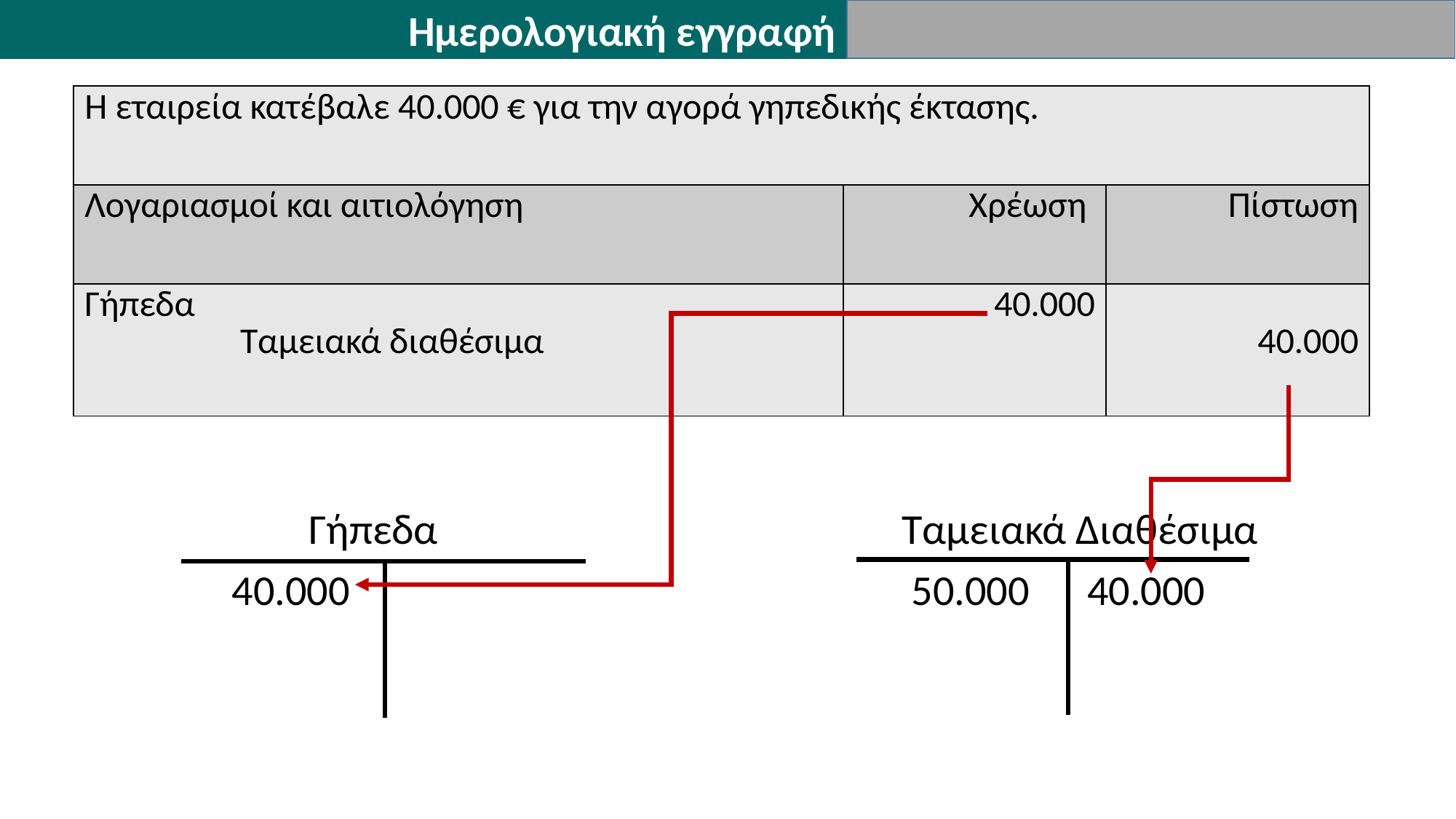

Ημερολογιακή εγγραφή

| Η εταιρεία κατέβαλε 40.000 € για την αγορά γηπεδικής έκτασης. |  |  |
| --- | --- | --- |
| Λογαριασμοί και αιτιολόγηση | Χρέωση | Πίστωση |
| Γήπεδα Ταμειακά διαθέσιμα | 40.000 | 40.000 |

                      Γήπεδα
              40.000

                Ταμειακά Διαθέσιμα
                 50.000      40.000